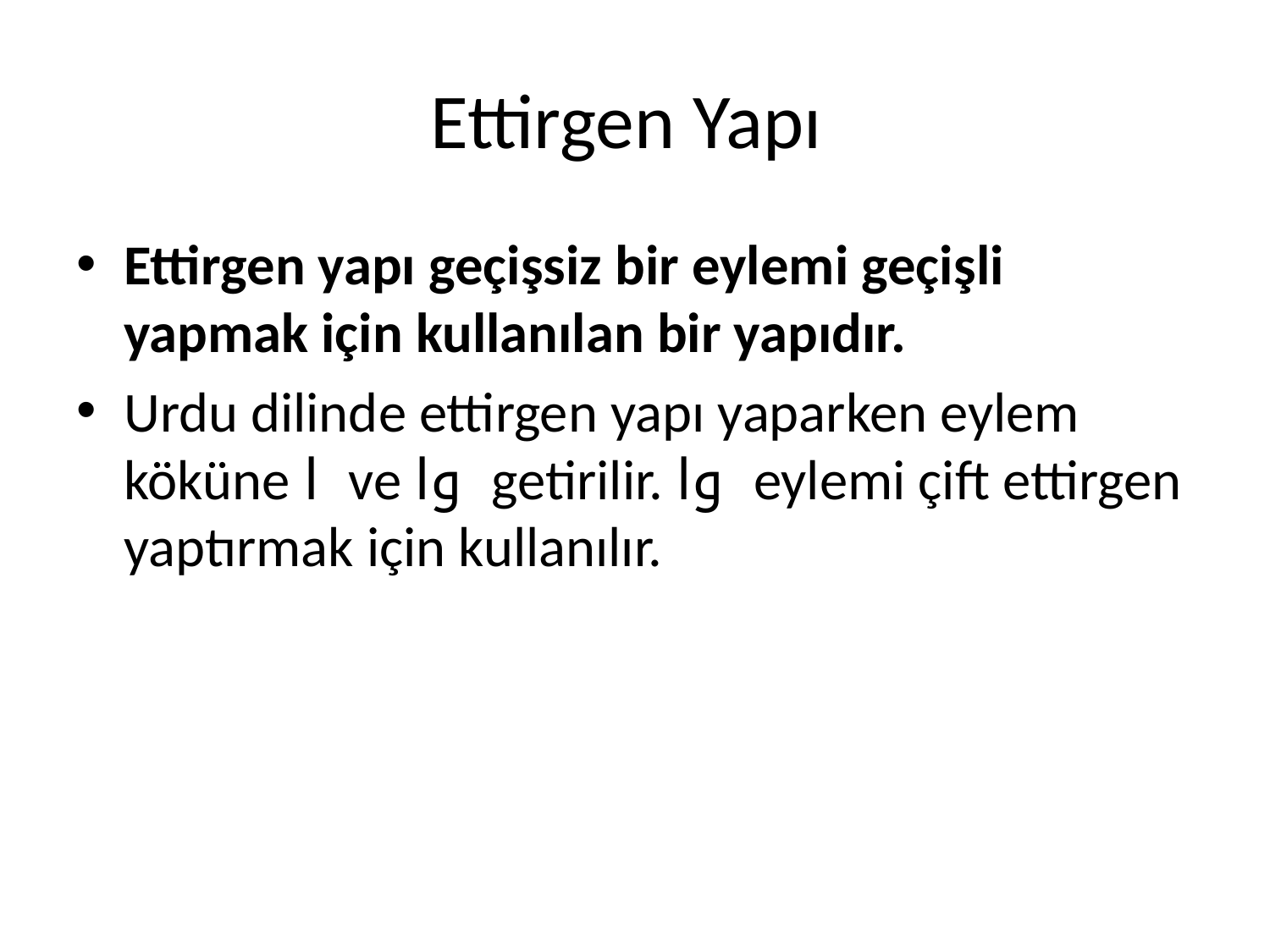

# Ettirgen Yapı
Ettirgen yapı geçişsiz bir eylemi geçişli yapmak için kullanılan bir yapıdır.
Urdu dilinde ettirgen yapı yaparken eylem köküne ا  ve وا  getirilir. وا  eylemi çift ettirgen yaptırmak için kullanılır.